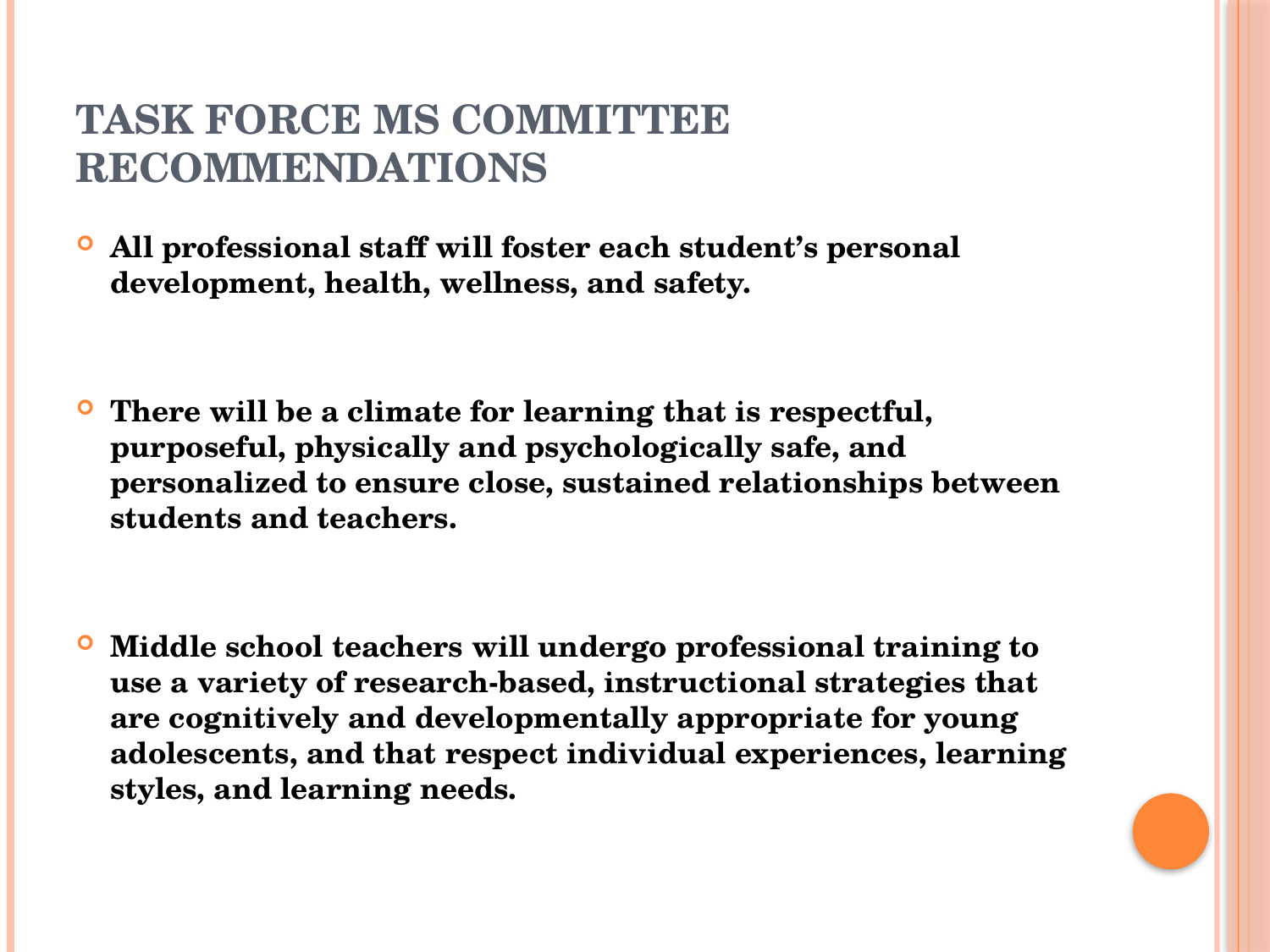

# Task Force MS Committee Recommendations
All professional staff will foster each student’s personal development, health, wellness, and safety.

There will be a climate for learning that is respectful, purposeful, physically and psychologically safe, and personalized to ensure close, sustained relationships between students and teachers.

Middle school teachers will undergo professional training to use a variety of research-based, instructional strategies that are cognitively and developmentally appropriate for young adolescents, and that respect individual experiences, learning styles, and learning needs.